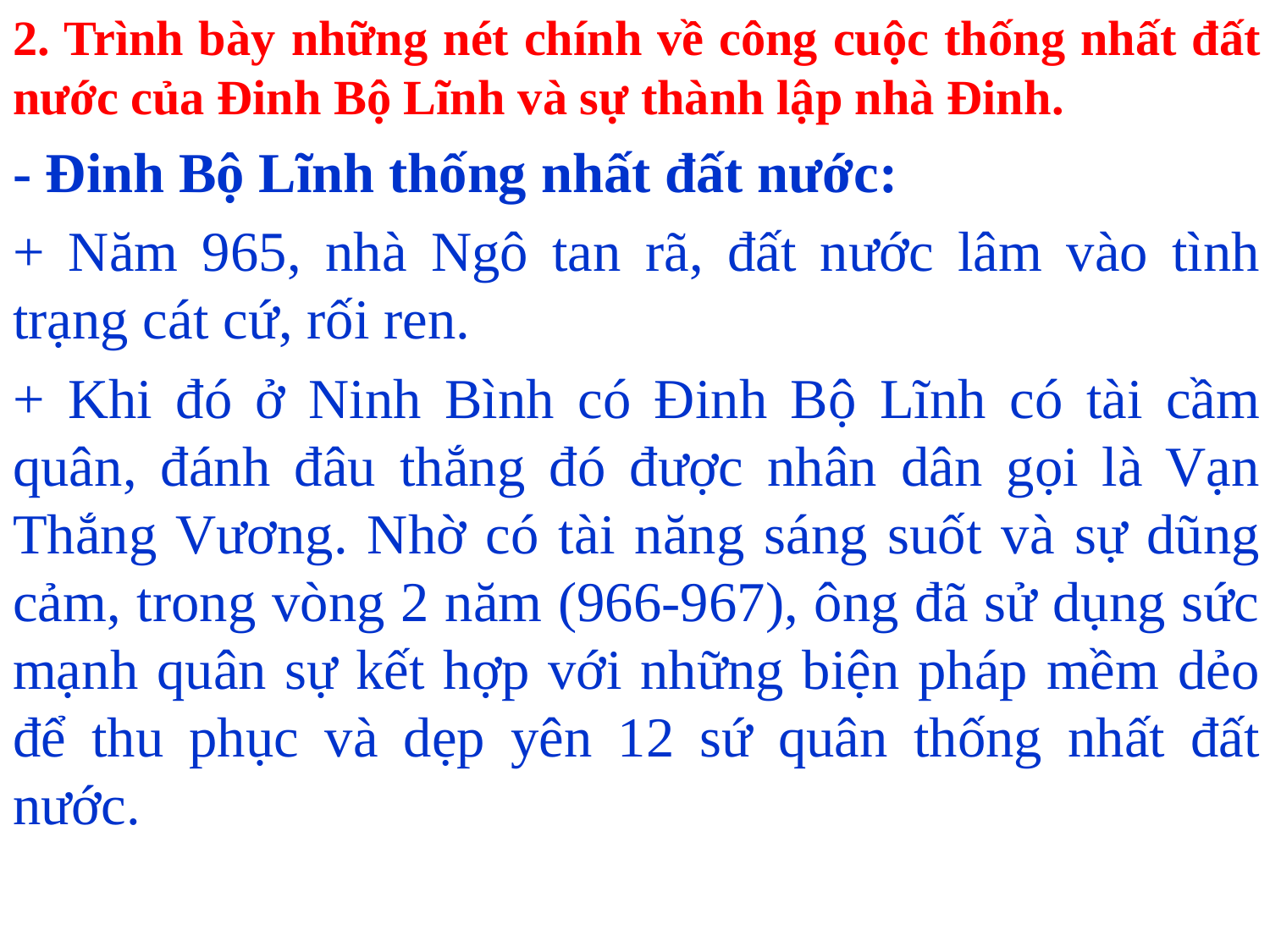

2. Trình bày những nét chính về công cuộc thống nhất đất nước của Đinh Bộ Lĩnh và sự thành lập nhà Đinh.
- Đinh Bộ Lĩnh thống nhất đất nước:
+ Năm 965, nhà Ngô tan rã, đất nước lâm vào tình trạng cát cứ, rối ren.
+ Khi đó ở Ninh Bình có Đinh Bộ Lĩnh có tài cầm quân, đánh đâu thắng đó được nhân dân gọi là Vạn Thắng Vương. Nhờ có tài năng sáng suốt và sự dũng cảm, trong vòng 2 năm (966-967), ông đã sử dụng sức mạnh quân sự kết hợp với những biện pháp mềm dẻo để thu phục và dẹp yên 12 sứ quân thống nhất đất nước.